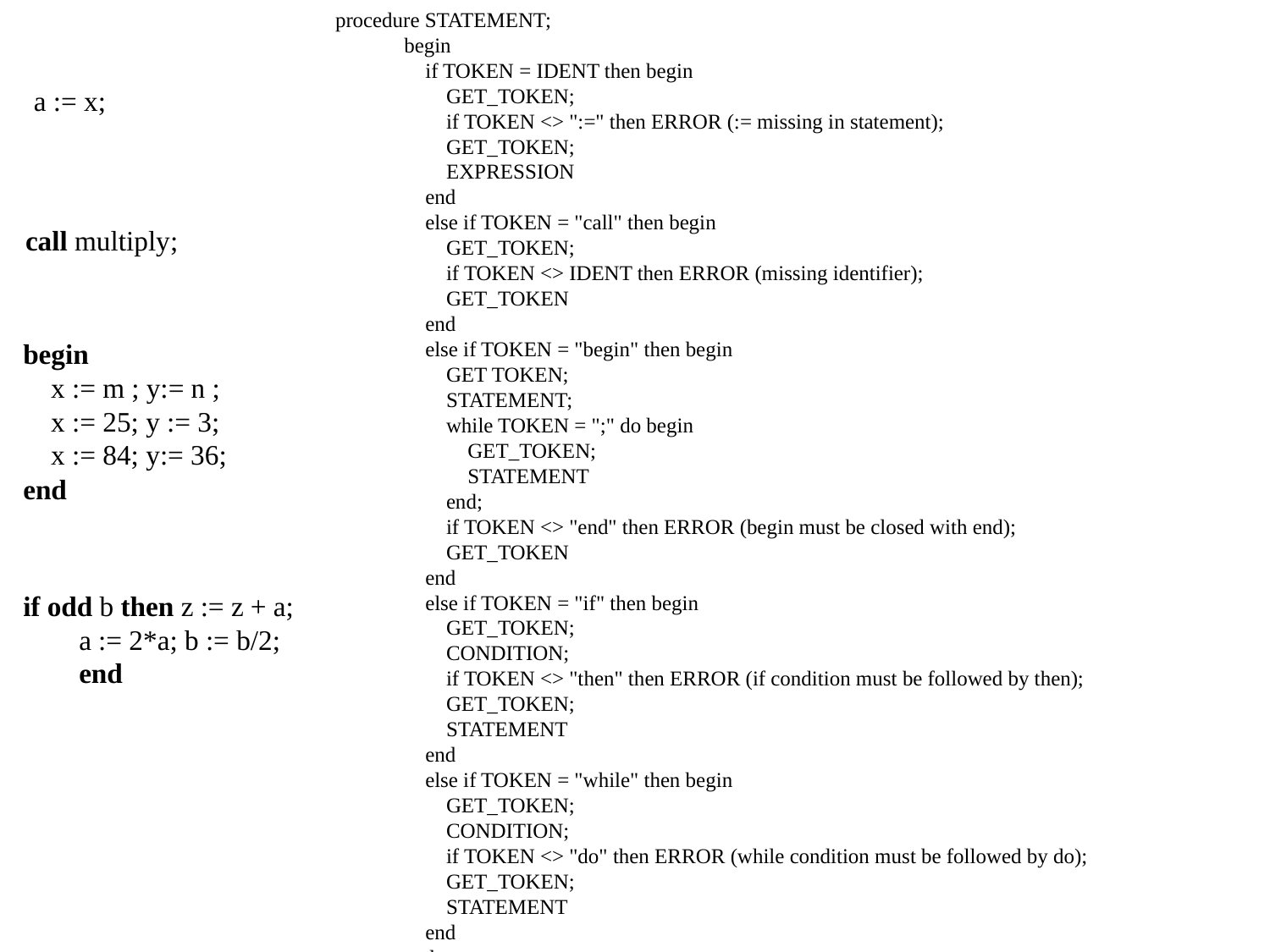

procedure STATEMENT;
              begin
                  if TOKEN = IDENT then begin
                      GET_TOKEN;
                      if TOKEN <> ":=" then ERROR (:= missing in statement);
                      GET_TOKEN;
                      EXPRESSION
                  end
                  else if TOKEN = "call" then begin
                      GET_TOKEN;
                      if TOKEN <> IDENT then ERROR (missing identifier);
                      GET_TOKEN
                  end
                  else if TOKEN = "begin" then begin
                      GET TOKEN;
                      STATEMENT;
                      while TOKEN = ";" do begin
                          GET_TOKEN;
                          STATEMENT
                      end;
                      if TOKEN <> "end" then ERROR (begin must be closed with end);
                      GET_TOKEN
                  end
                  else if TOKEN = "if" then begin
                      GET_TOKEN;
                      CONDITION;
                      if TOKEN <> "then" then ERROR (if condition must be followed by then);
                      GET_TOKEN;
                      STATEMENT
                  end
                  else if TOKEN = "while" then begin
                      GET_TOKEN;
                      CONDITION;
                      if TOKEN <> "do" then ERROR (while condition must be followed by do);
                      GET_TOKEN;
                      STATEMENT
                  end
              end;
a := x;
call multiply;
begin
    x := m ; y:= n ;
    x := 25; y := 3;
    x := 84; y:= 36;
end
if odd b then z := z + a;
        a := 2*a; b := b/2;
        end